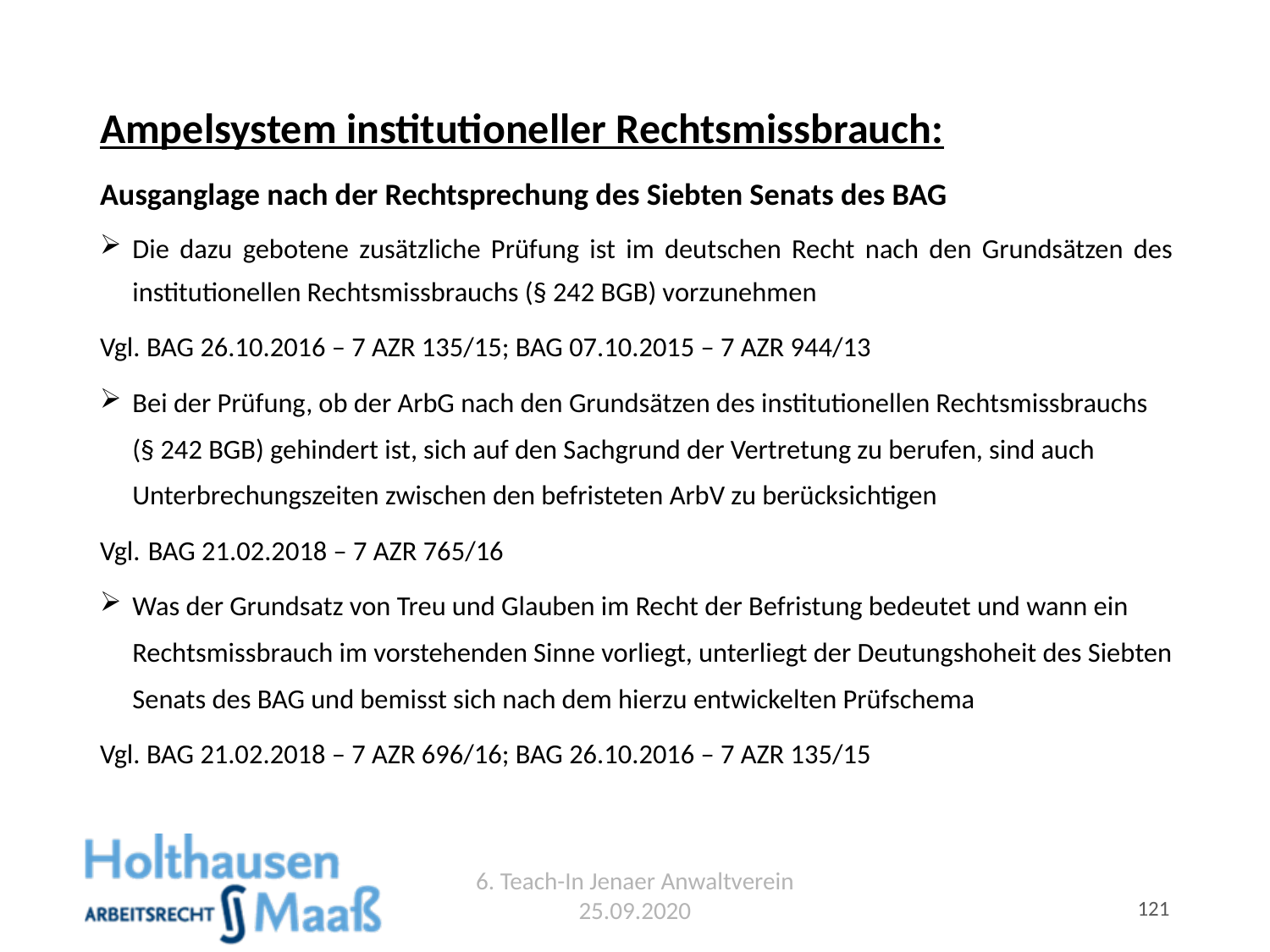

# Ampelsystem institutioneller Rechtsmissbrauch:
Ausganglage nach der Rechtsprechung des Siebten Senats des BAG
Die dazu gebotene zusätzliche Prüfung ist im deutschen Recht nach den Grundsätzen des institutionellen Rechtsmissbrauchs (§ 242 BGB) vorzunehmen
Vgl. BAG 26.10.2016 – 7 AZR 135/15; BAG 07.10.2015 – 7 AZR 944/13
Bei der Prüfung, ob der ArbG nach den Grundsätzen des institutionellen Rechtsmissbrauchs (§ 242 BGB) gehindert ist, sich auf den Sachgrund der Vertretung zu berufen, sind auch Unterbrechungszeiten zwischen den befristeten ArbV zu berücksichtigen
Vgl. BAG 21.02.2018 – 7 AZR 765/16
Was der Grundsatz von Treu und Glauben im Recht der Befristung bedeutet und wann ein Rechtsmissbrauch im vorstehenden Sinne vorliegt, unterliegt der Deutungshoheit des Siebten Senats des BAG und bemisst sich nach dem hierzu entwickelten Prüfschema
Vgl. BAG 21.02.2018 – 7 AZR 696/16; BAG 26.10.2016 – 7 AZR 135/15
6. Teach-In Jenaer Anwaltverein 25.09.2020
121